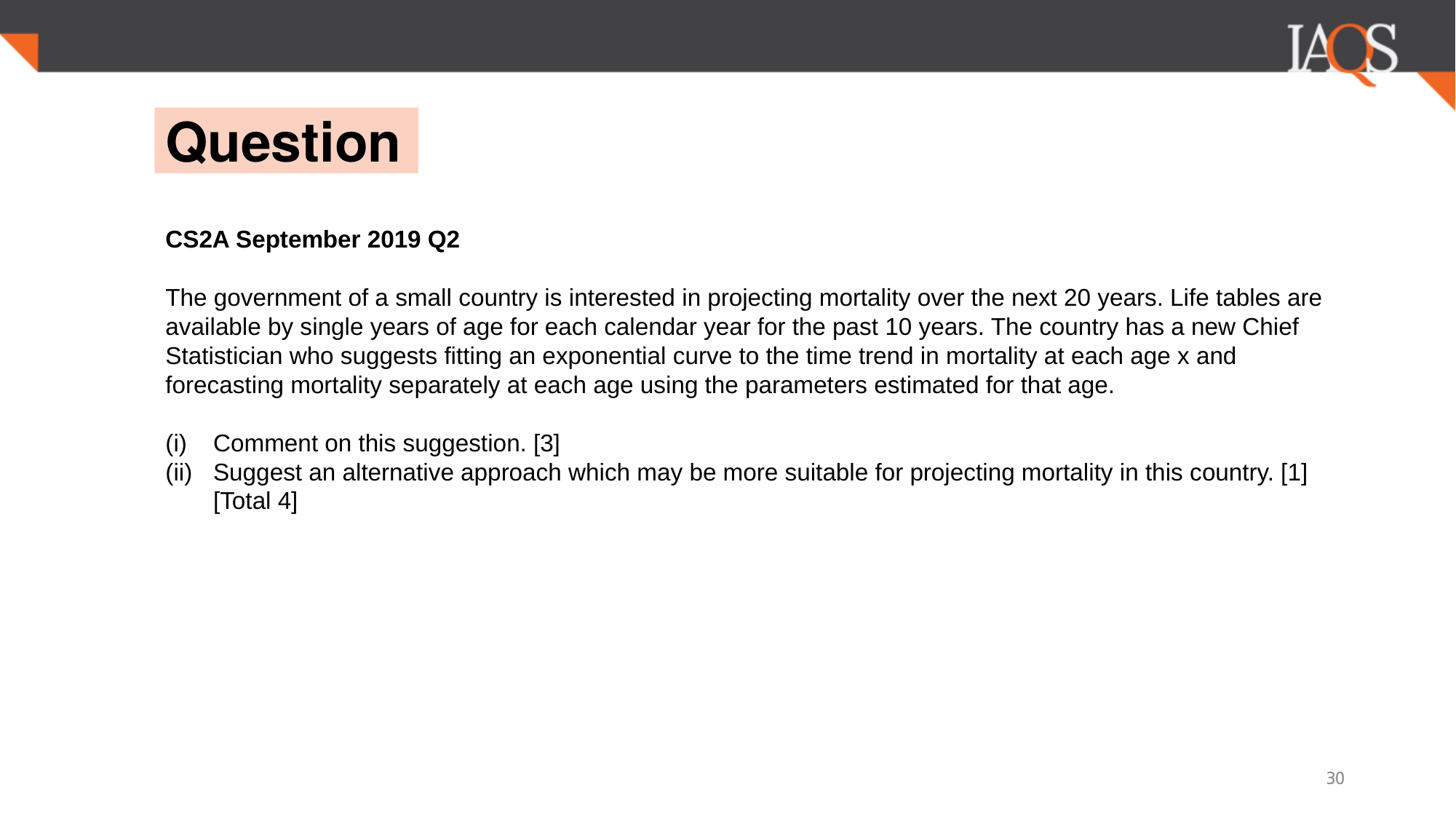

Question
CS2A September 2019 Q2

The government of a small country is interested in projecting mortality over the next 20 years. Life tables are available by single years of age for each calendar year for the past 10 years. The country has a new Chief Statistician who suggests fitting an exponential curve to the time trend in mortality at each age x and forecasting mortality separately at each age using the parameters estimated for that age.

Comment on this suggestion. [3]
Suggest an alternative approach which may be more suitable for projecting mortality in this country. [1] [Total 4]

30